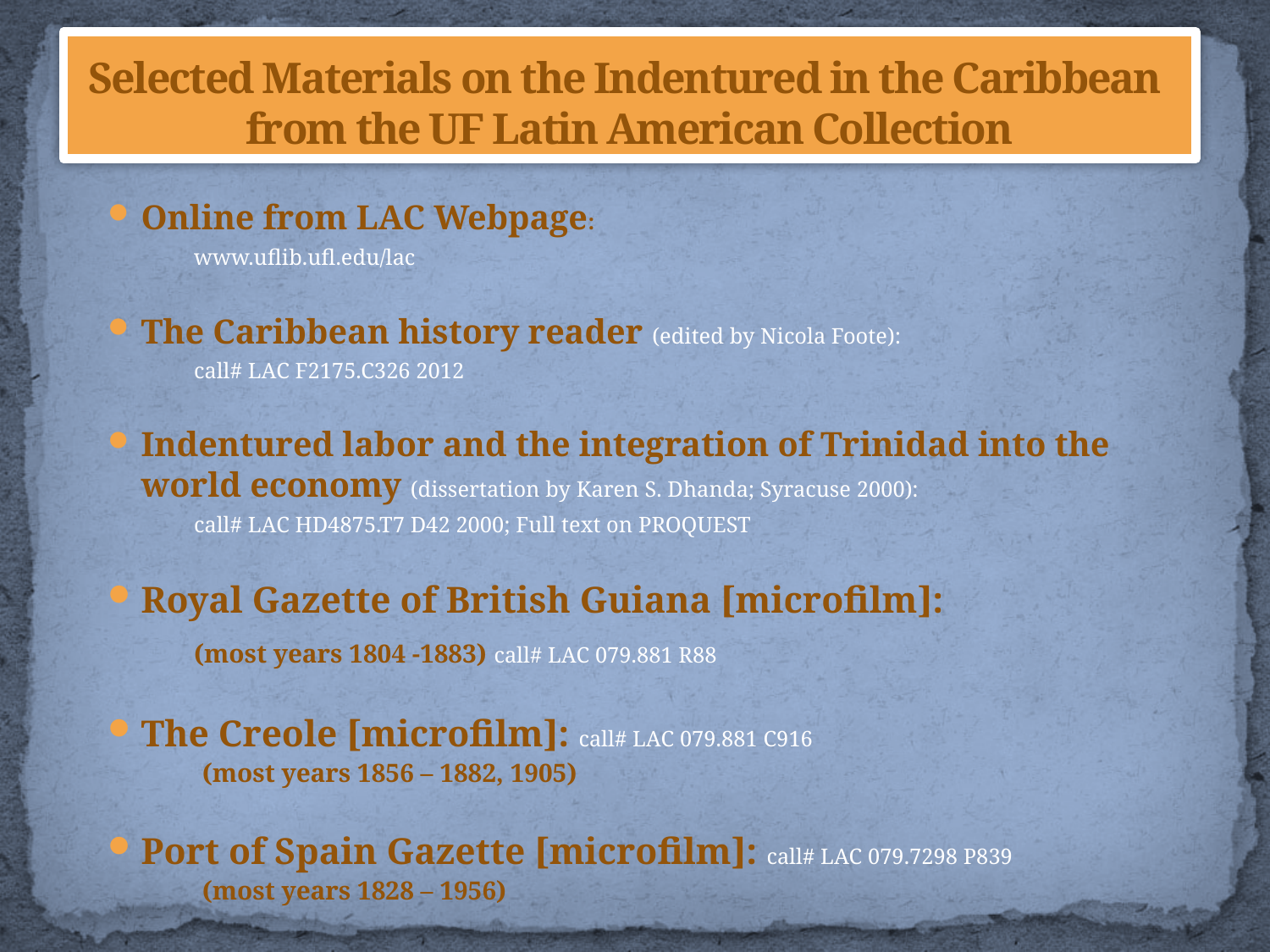

# Selected Materials on the Indentured in the Caribbean from the UF Latin American Collection
Online from LAC Webpage:
	www.uflib.ufl.edu/lac

The Caribbean history reader (edited by Nicola Foote):
	call# LAC F2175.C326 2012

Indentured labor and the integration of Trinidad into the world economy (dissertation by Karen S. Dhanda; Syracuse 2000):
	call# LAC HD4875.T7 D42 2000; Full text on PROQUEST

Royal Gazette of British Guiana [microfilm]:
  	(most years 1804 -1883) call# LAC 079.881 R88

The Creole [microfilm]: call# LAC 079.881 C916
	(most years 1856 – 1882, 1905)

Port of Spain Gazette [microfilm]: call# LAC 079.7298 P839
	(most years 1828 – 1956)